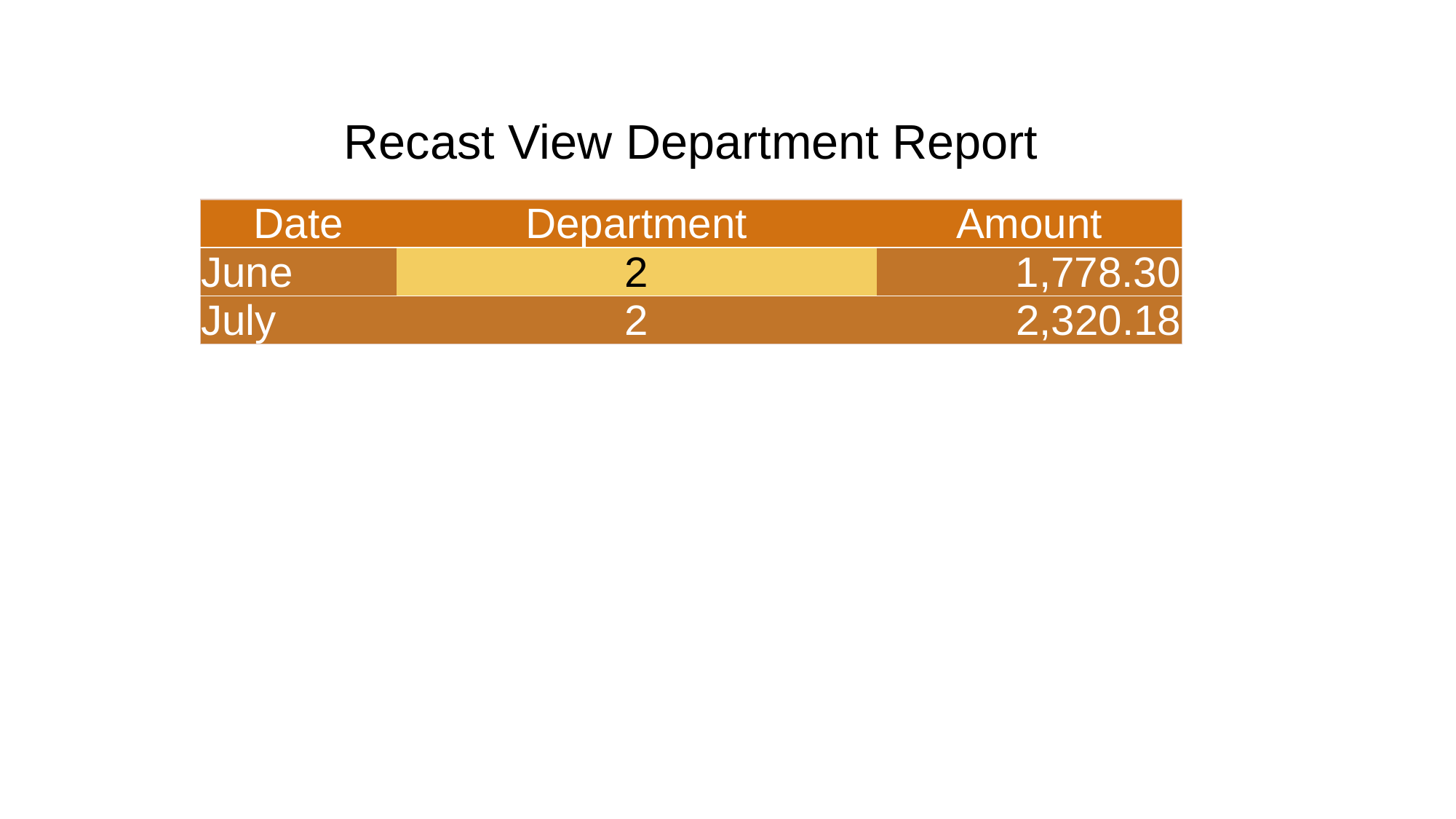

Recast View Department Report
| Date | Department | Amount |
| --- | --- | --- |
| June | 2 | 1,778.30 |
| July | 2 | 2,320.18 |